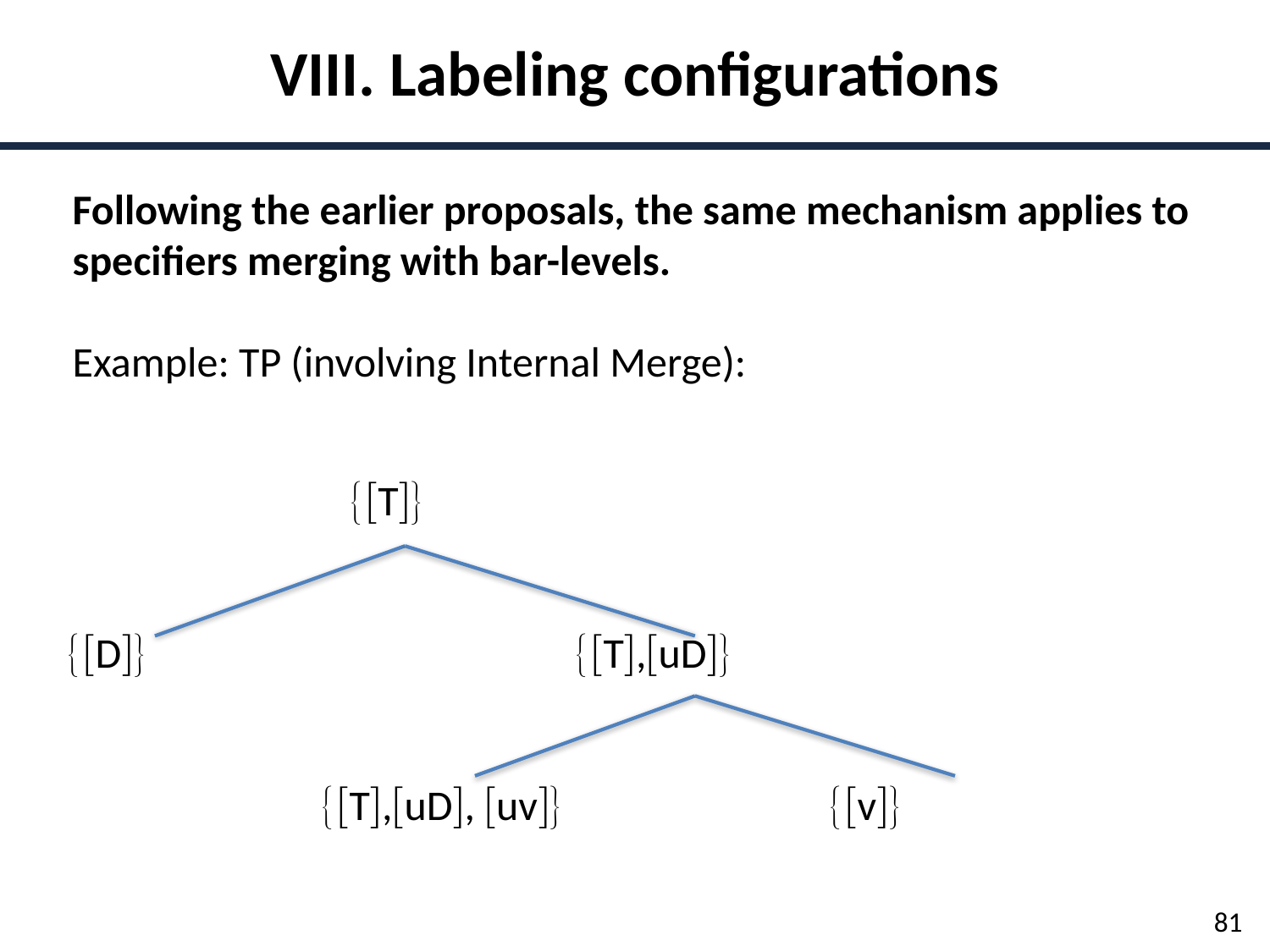

VIII. Labeling configurations
Following the earlier proposals, the same mechanism applies to specifiers merging with bar-levels.

Example: TP (involving Internal Merge):

		   {[T]}

{[D]} 				{[T],[uD]}

		{[T],[uD], [uv]} 			{[v]}

81